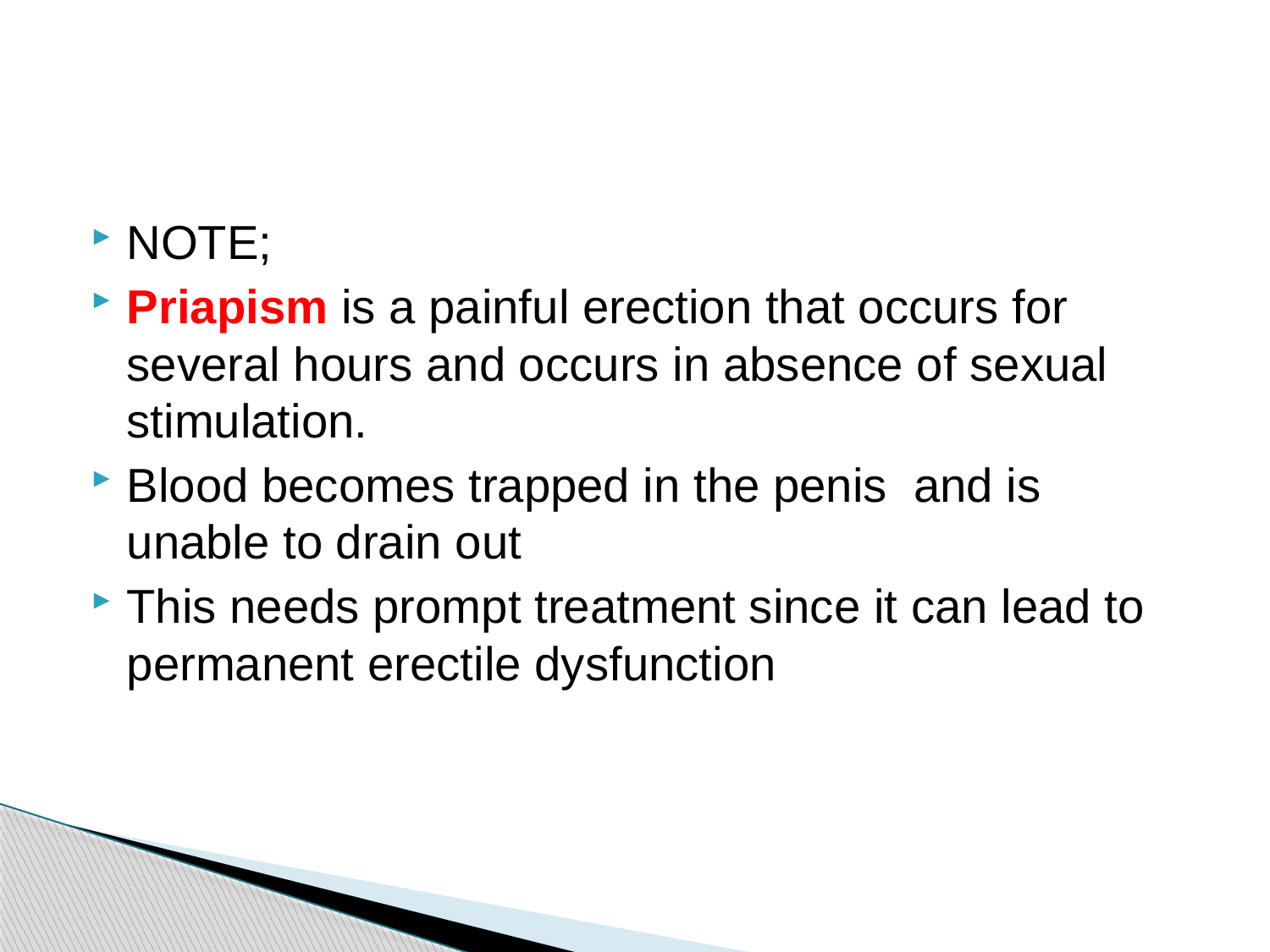

#
NOTE;
Priapism is a painful erection that occurs for several hours and occurs in absence of sexual stimulation.
Blood becomes trapped in the penis  and is unable to drain out
This needs prompt treatment since it can lead to permanent erectile dysfunction